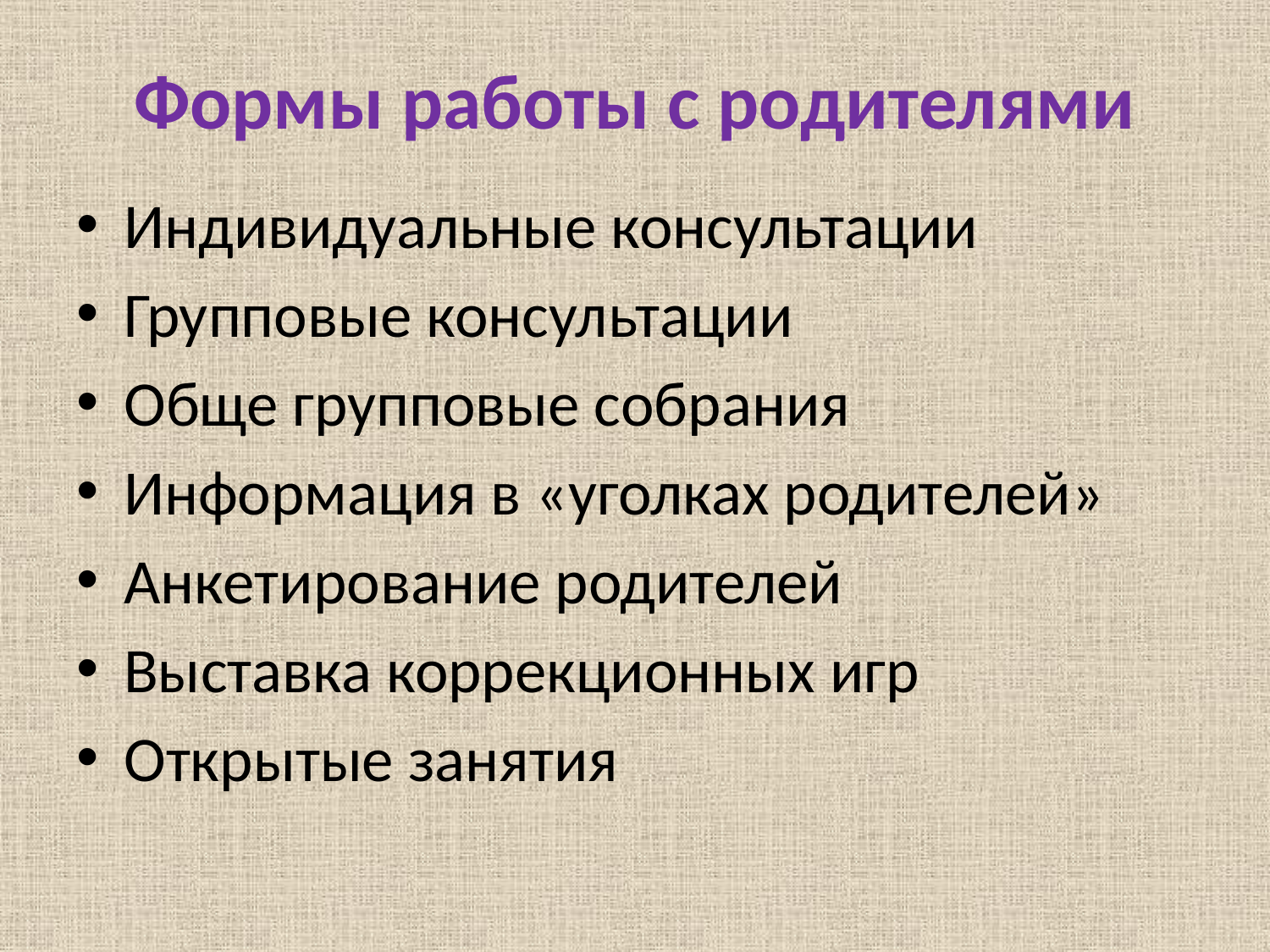

# Формы работы с родителями
Индивидуальные консультации
Групповые консультации
Обще групповые собрания
Информация в «уголках родителей»
Анкетирование родителей
Выставка коррекционных игр
Открытые занятия